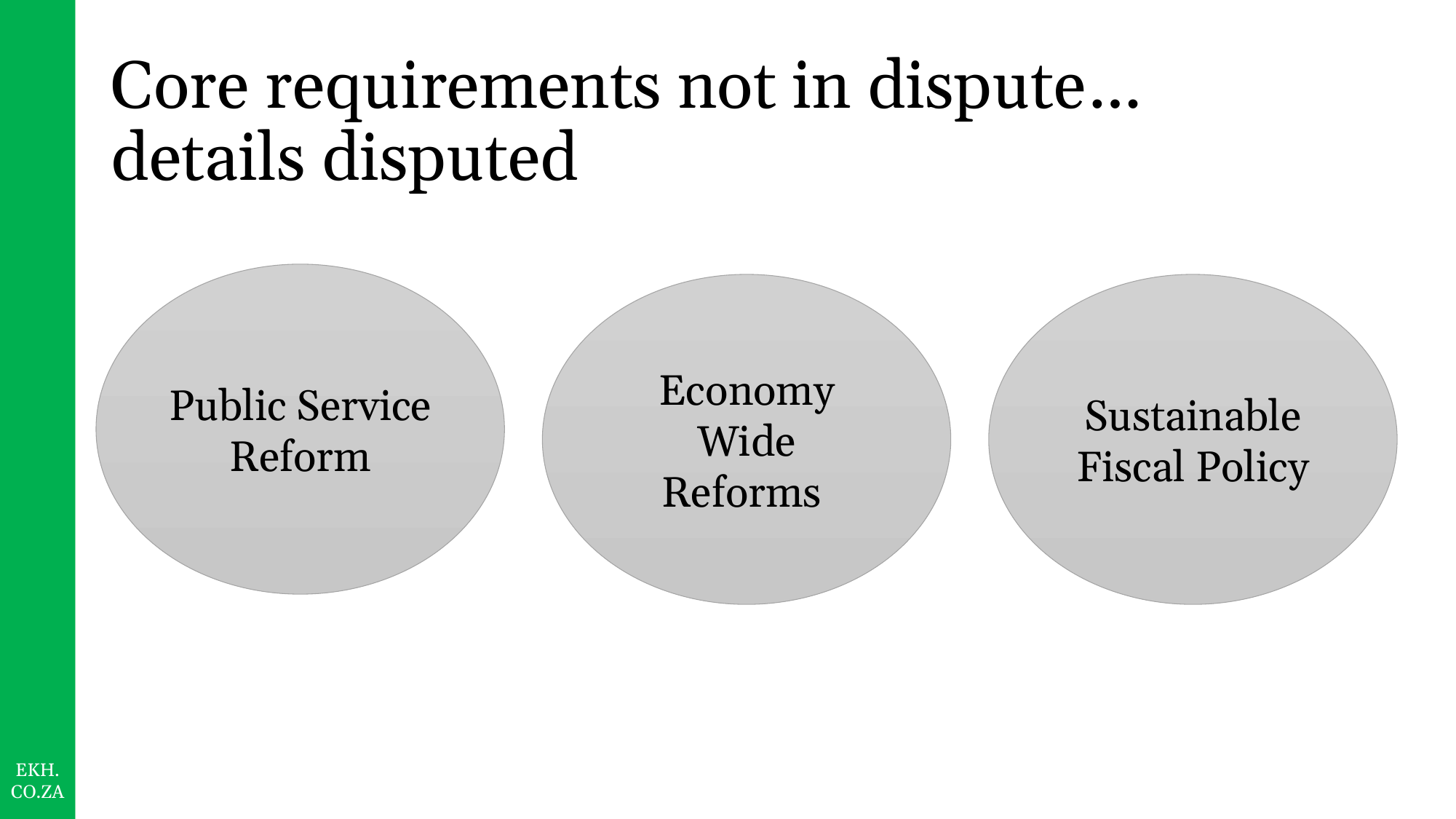

# Core requirements not in dispute… details disputed
Public Service Reform
Sustainable Fiscal Policy
Economy Wide Reforms